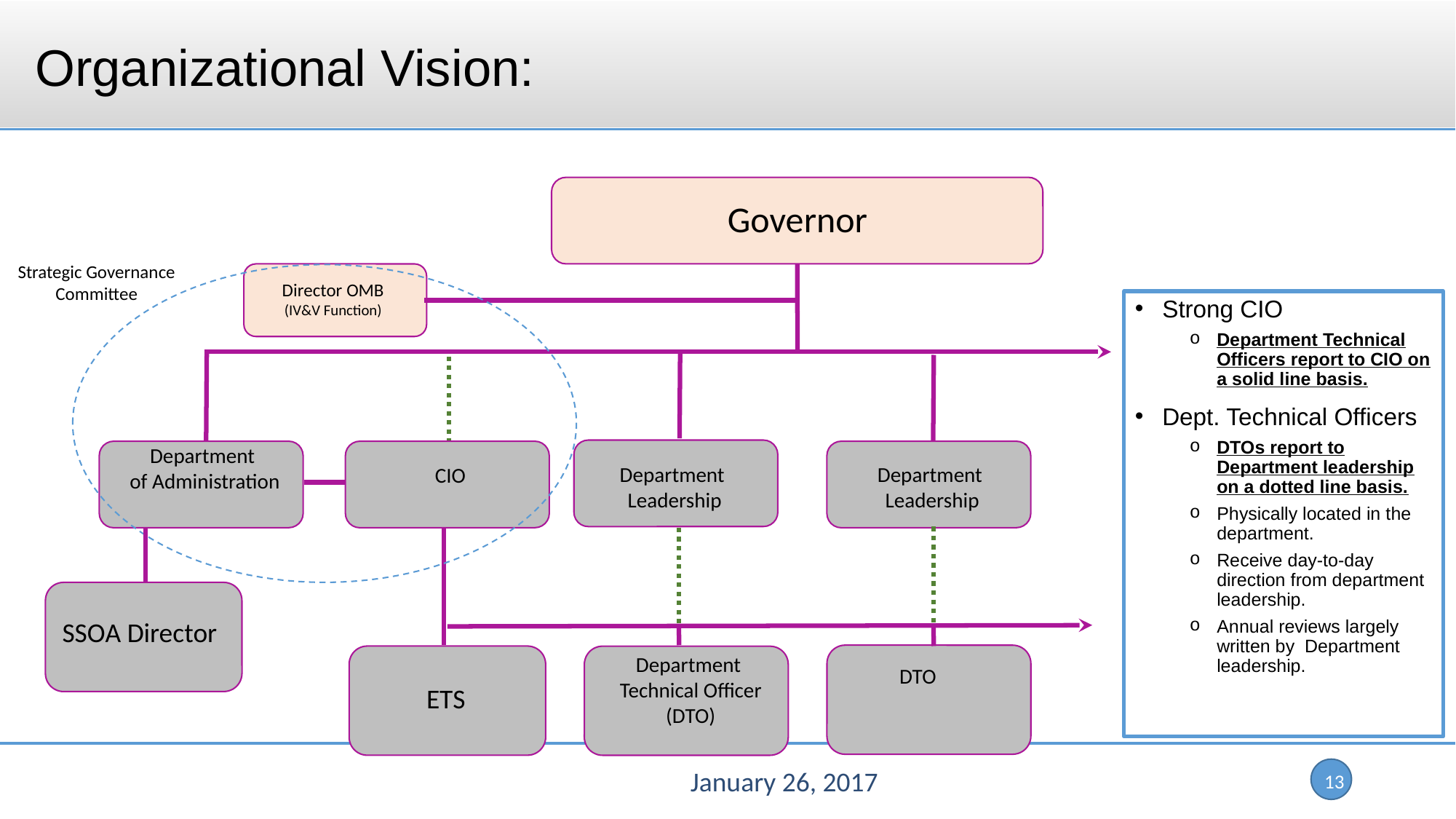

# Organizational Vision:

Governor
Strategic Governance Committee

Director OMB
(IV&V Function)
Strong CIO
Department Technical Officers report to CIO on a solid line basis.
Dept. Technical Officers
DTOs report to Department leadership on a dotted line basis.
Physically located in the department.
Receive day-to-day direction from department leadership.
Annual reviews largely written by  Department leadership.
Department
of Administration

Department
Leadership
Department
Leadership
CIO

SSOA Director

Department
Technical Officer
(DTO)

DTO
ETS
January 26, 2017

13